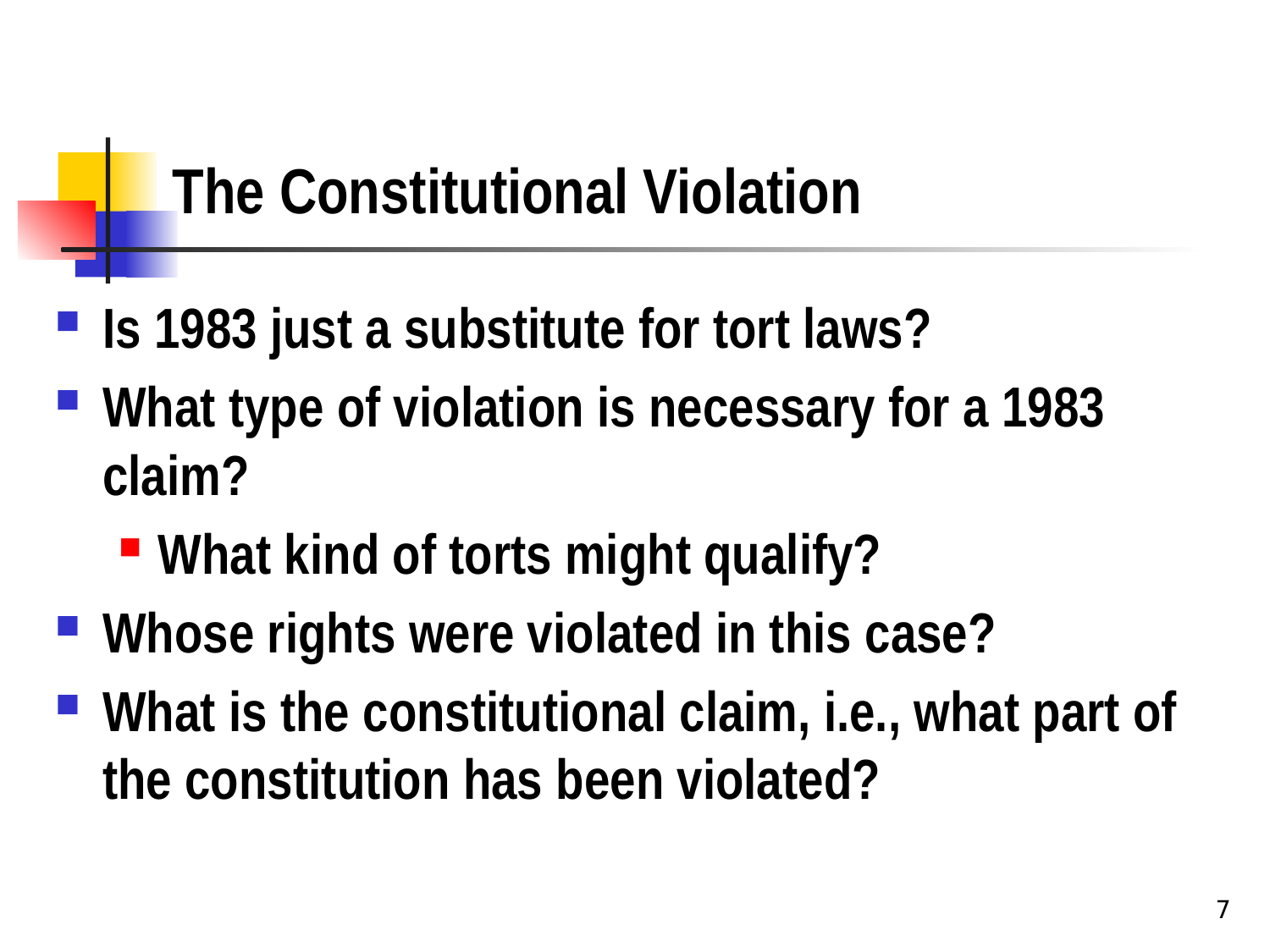

# The Constitutional Violation
Is 1983 just a substitute for tort laws?
What type of violation is necessary for a 1983 claim?
What kind of torts might qualify?
Whose rights were violated in this case?
What is the constitutional claim, i.e., what part of the constitution has been violated?
7